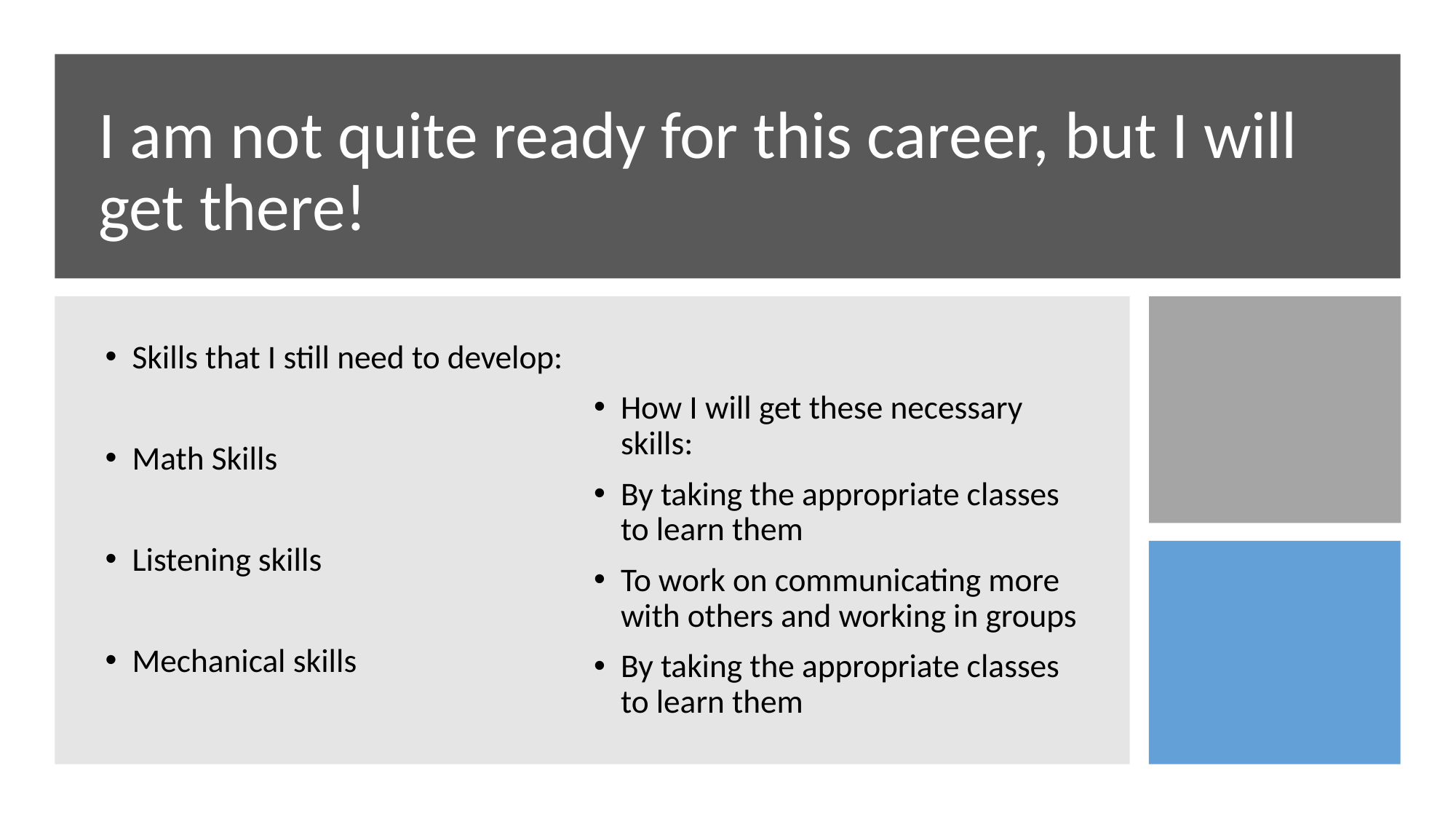

# I am not quite ready for this career, but I will get there!

Skills that I still need to develop:

Math Skills

Listening skills

Mechanical skills

How I will get these necessary skills:
By taking the appropriate classes to learn them
To work on communicating more with others and working in groups
By taking the appropriate classes to learn them